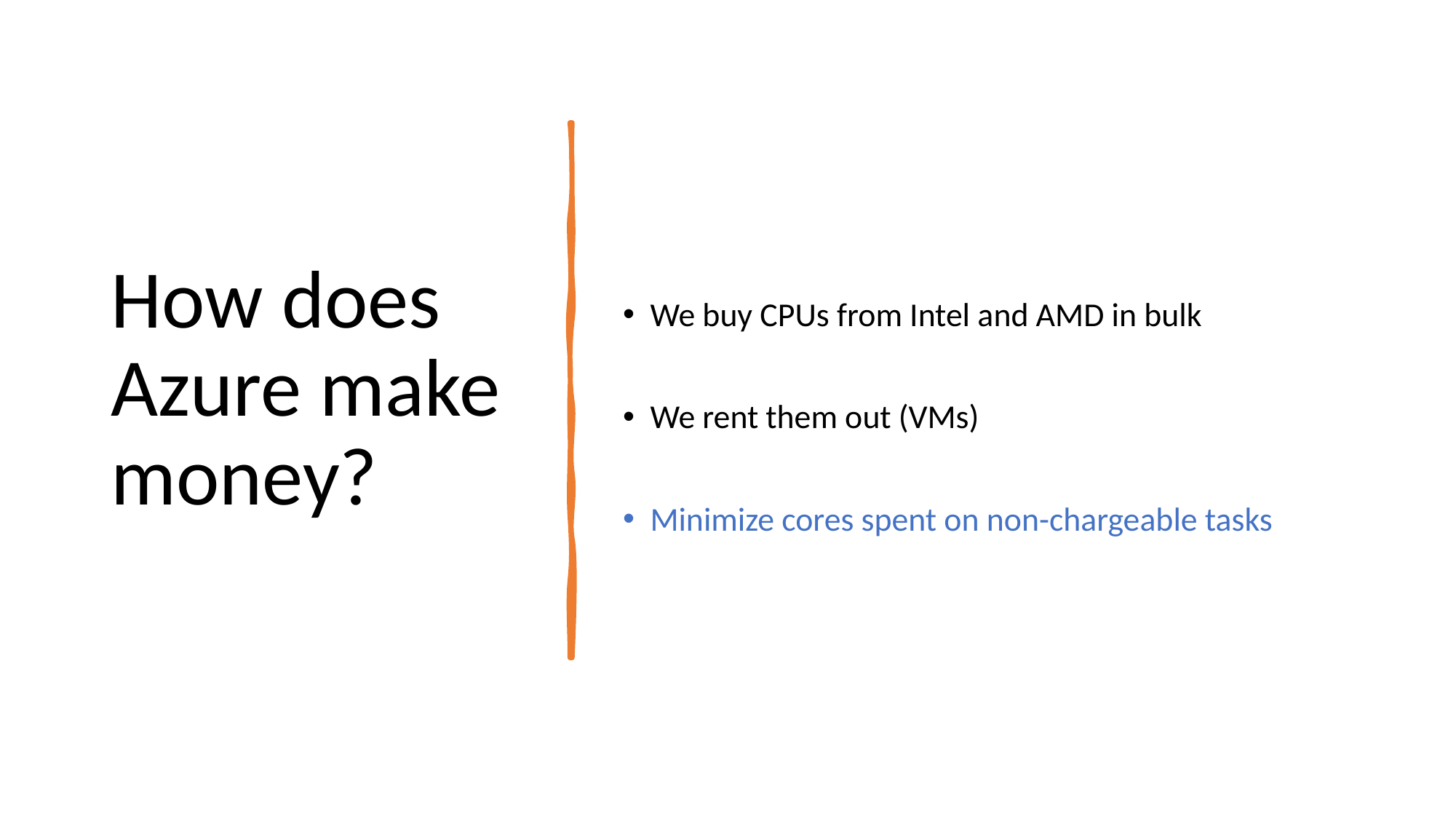

# How does Azure make money?

We buy CPUs from Intel and AMD in bulk

We rent them out (VMs)

Minimize cores spent on non-chargeable tasks

44